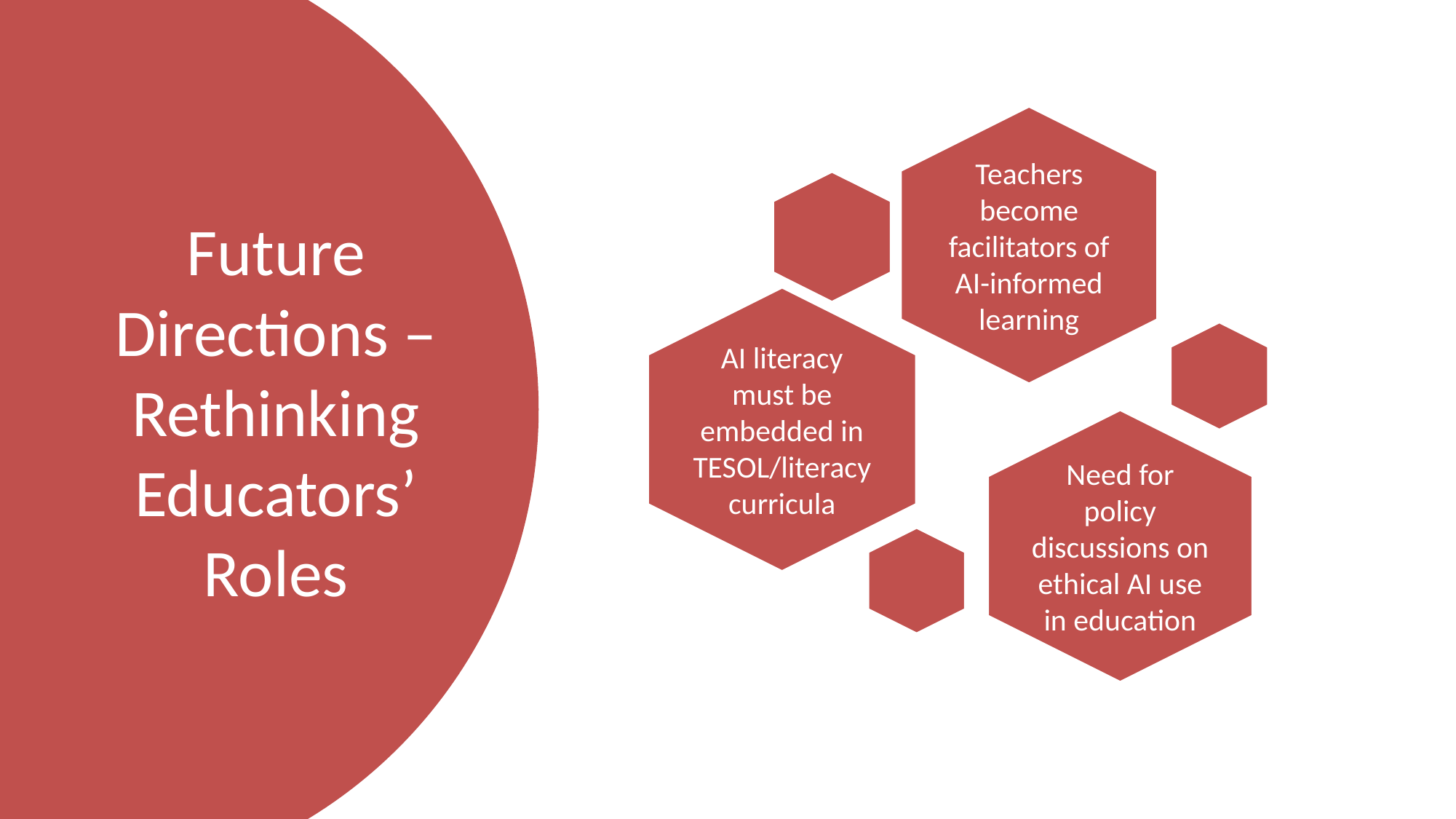

Teachers become facilitators of AI-informed learning

AI literacy must be embedded in TESOL/literacy curricula

Need for policy discussions on ethical AI use in education

# Future Directions – Rethinking Educators’ Roles